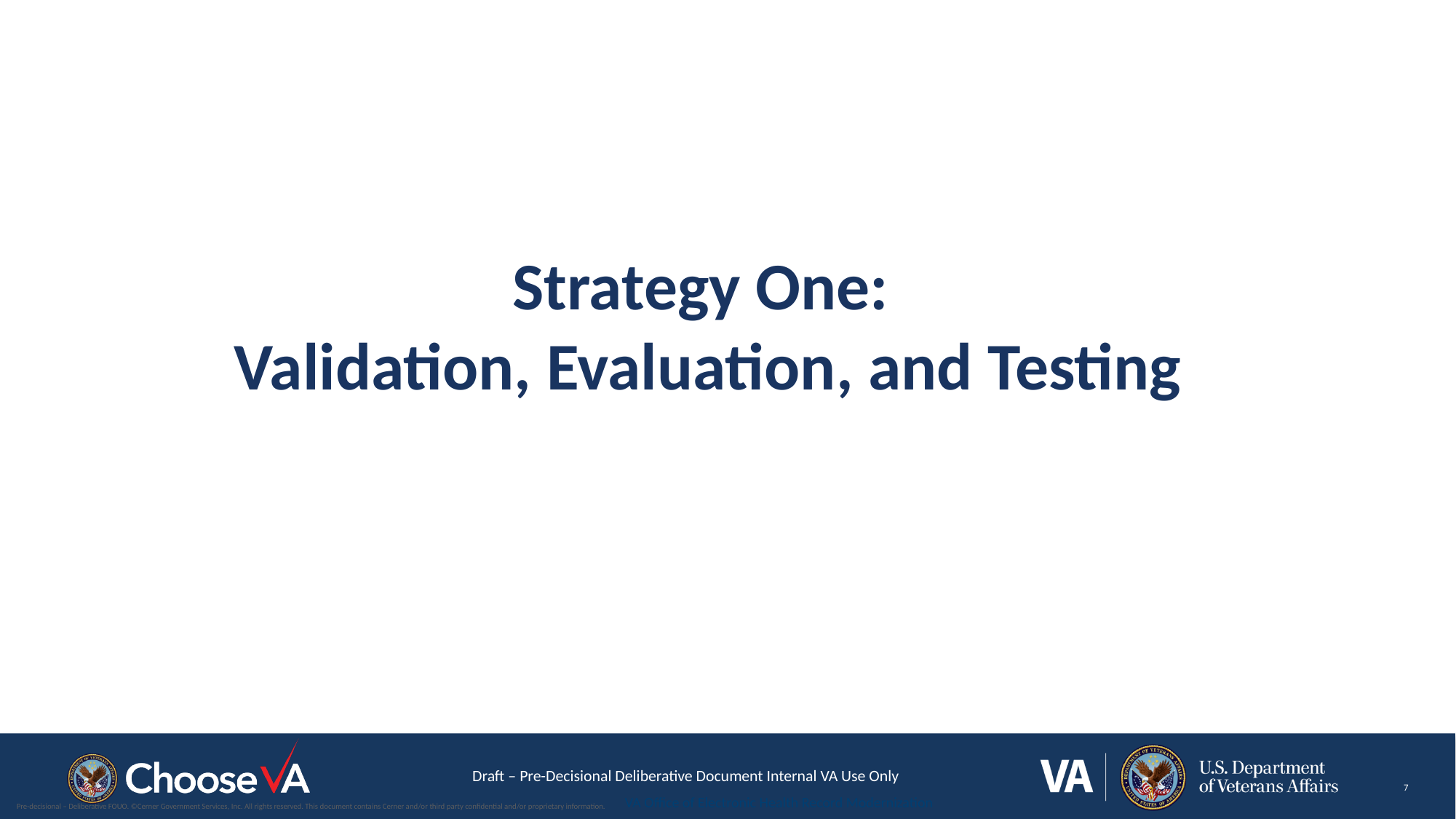

# Strategy One: Validation, Evaluation, and Testing